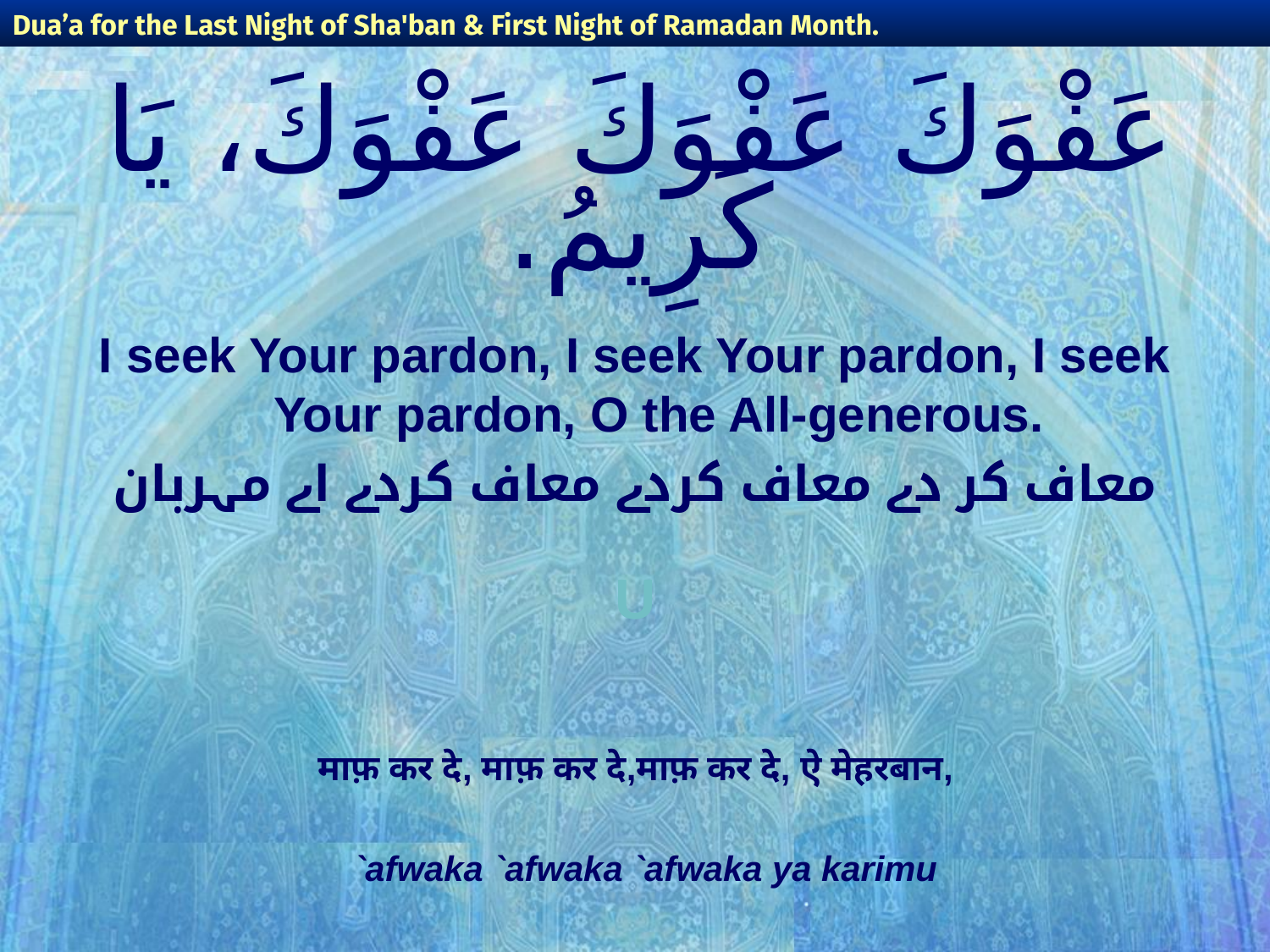

Dua’a for the Last Night of Sha'ban & First Night of Ramadan Month.
# عَفْوَكَ عَفْوَكَ عَفْوَكَ، يَا كَرِيمُ.
I seek Your pardon, I seek Your pardon, I seek Your pardon, O the All-generous.
معاف کر دے معاف کردے معاف کردے اے مہربان
U
माफ़ कर दे, माफ़ कर दे,माफ़ कर दे, ऐ मेहरबान,
`afwaka `afwaka `afwaka ya karimu